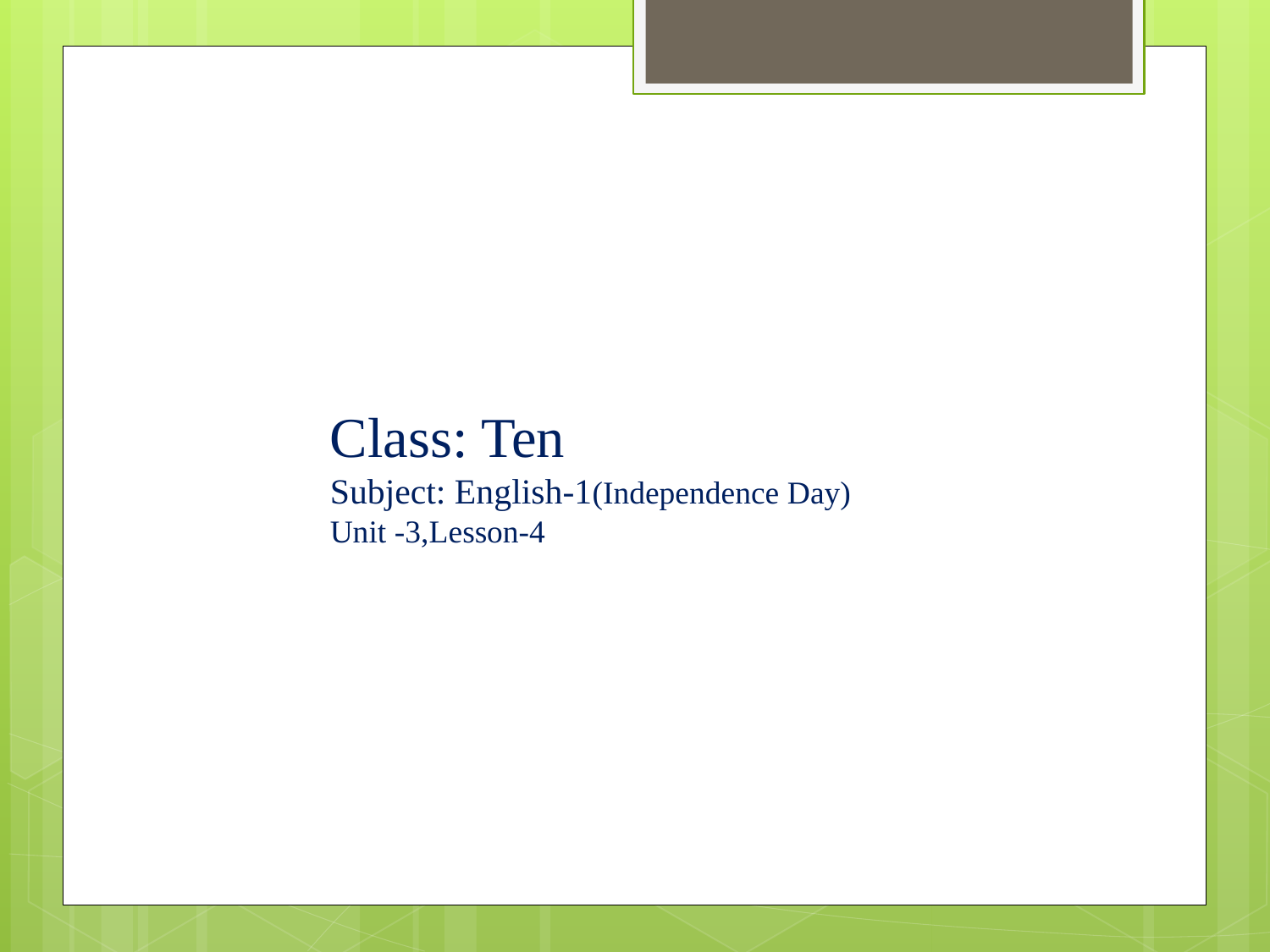

Class: Ten
Subject: English-1(Independence Day)
Unit -3,Lesson-4